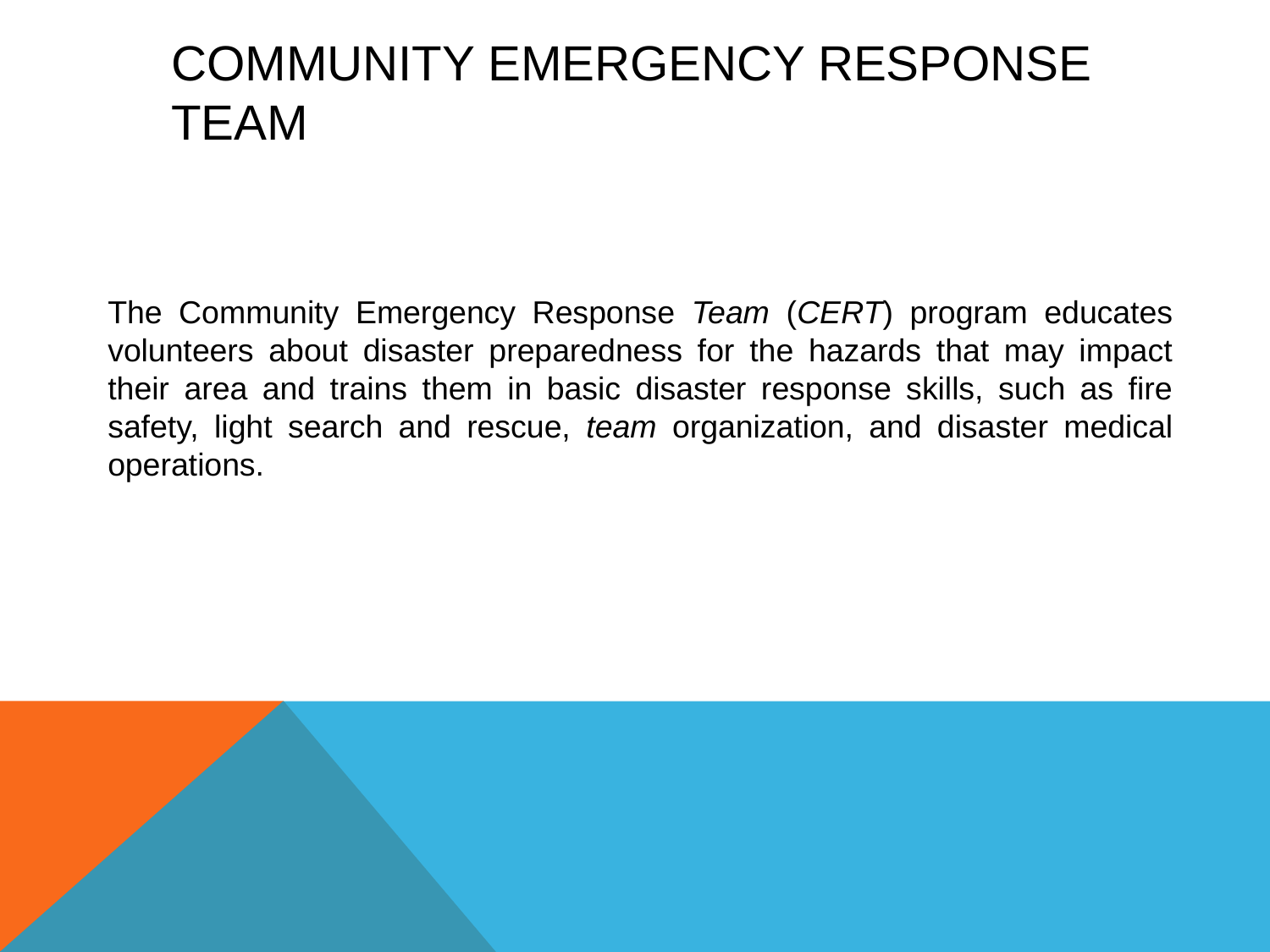

# COMMUNITY EMERGENCY RESPONSE TEAM
The Community Emergency Response Team (CERT) program educates volunteers about disaster preparedness for the hazards that may impact their area and trains them in basic disaster response skills, such as fire safety, light search and rescue, team organization, and disaster medical operations.